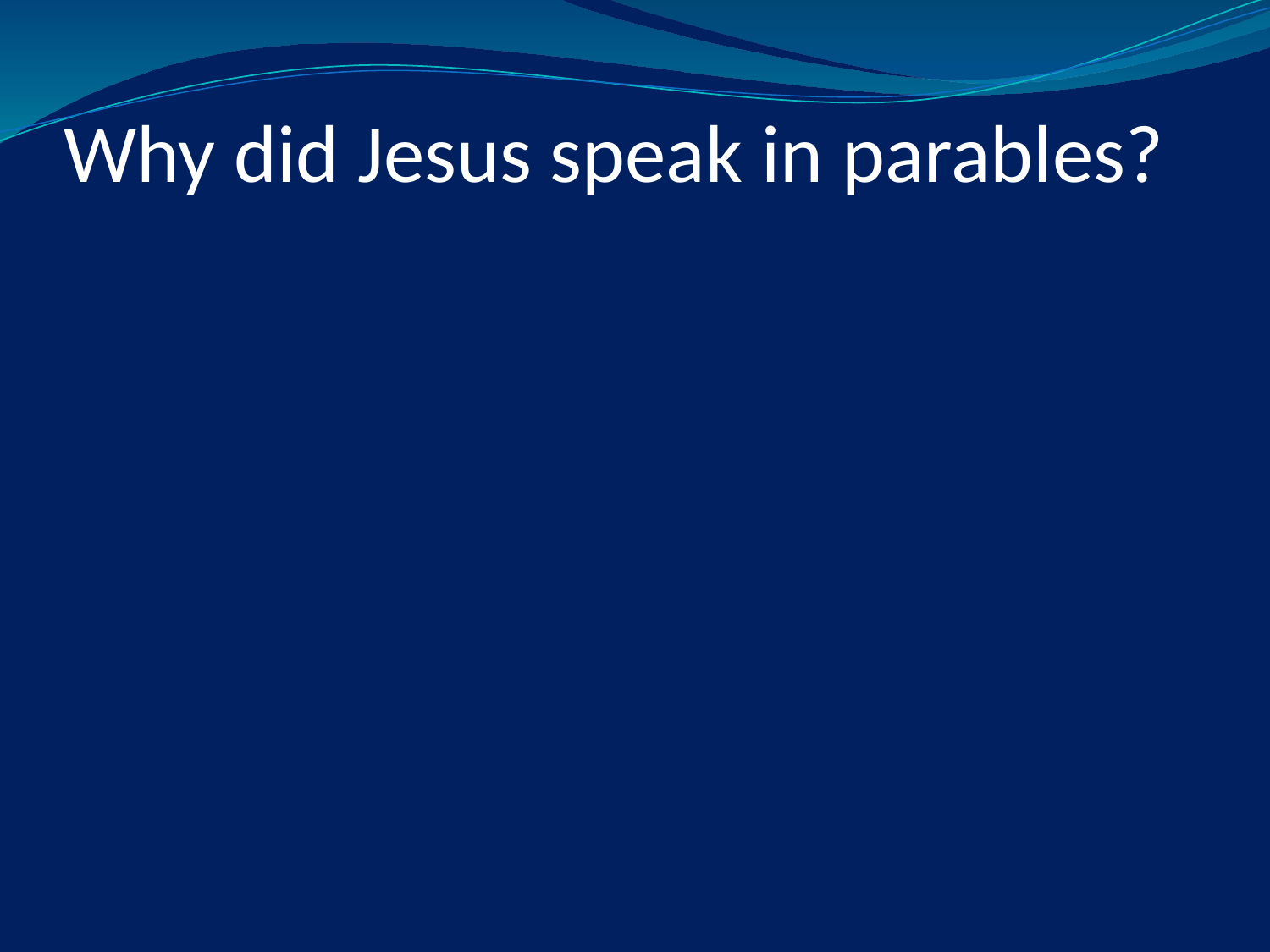

# Why did Jesus speak in parables?